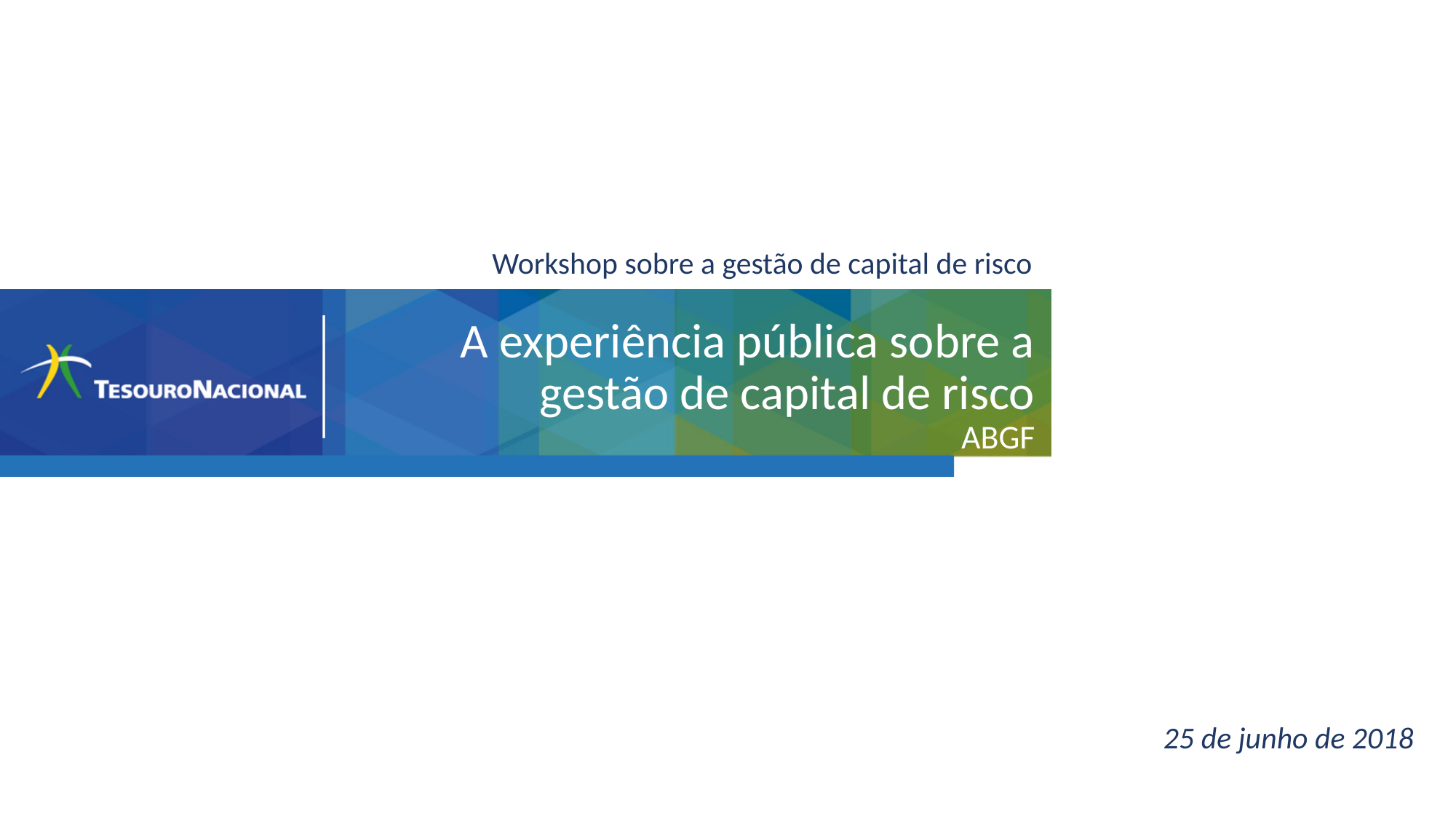

Workshop sobre a gestão de capital de risco

A experiência pública sobre a gestão de capital de risco
ABGF
25 de junho de 2018